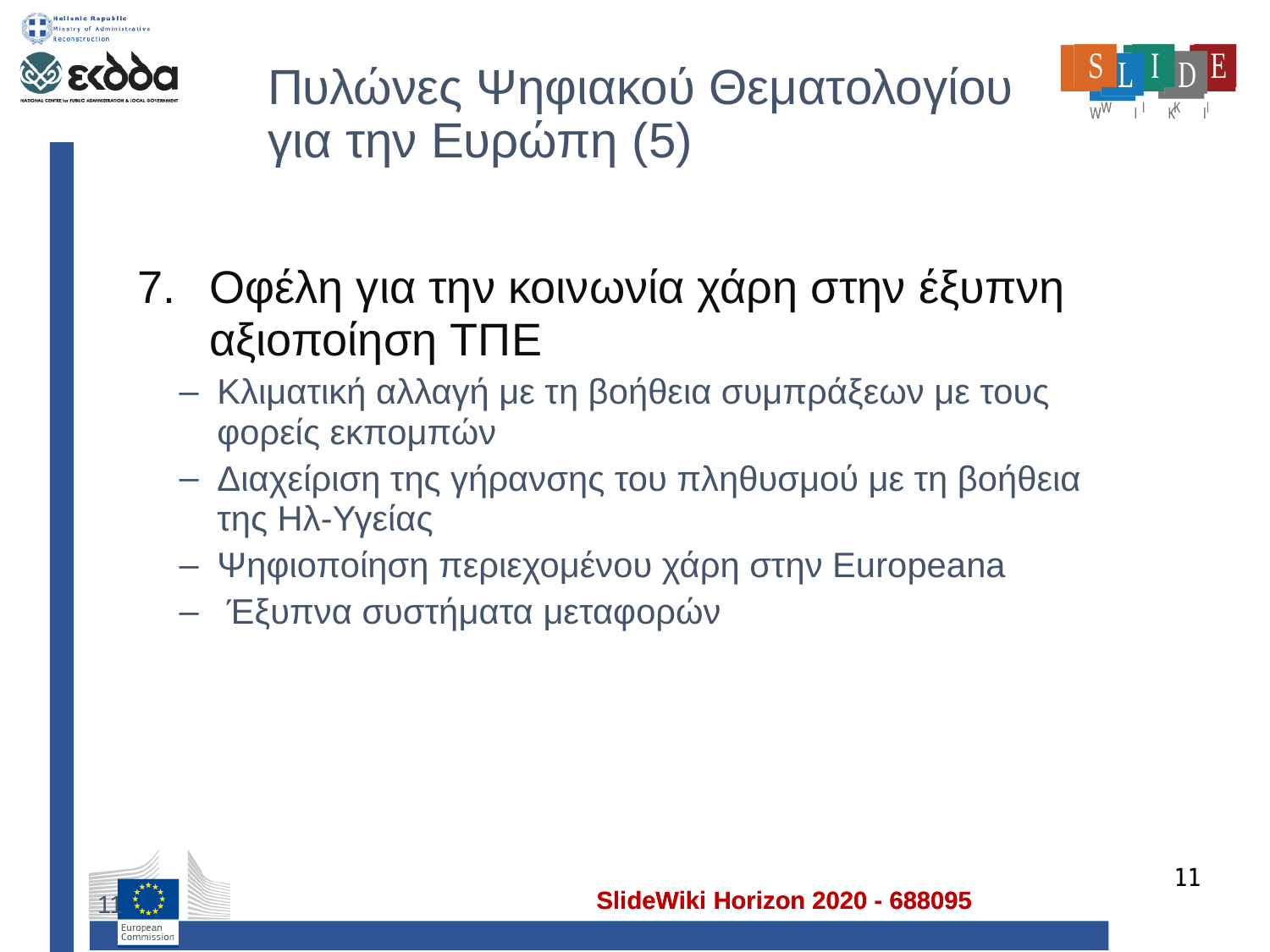

# Πυλώνες Ψηφιακού Θεματολογίου για την Ευρώπη (5)
Οφέλη για την κοινωνία χάρη στην έξυπνη αξιοποίηση ΤΠΕ
Κλιματική αλλαγή με τη βοήθεια συμπράξεων με τους φορείς εκπομπών
Διαχείριση της γήρανσης του πληθυσμού με τη βοήθεια της Ηλ-Υγείας
Ψηφιοποίηση περιεχομένου χάρη στην Europeana
 Έξυπνα συστήματα μεταφορών
11
11